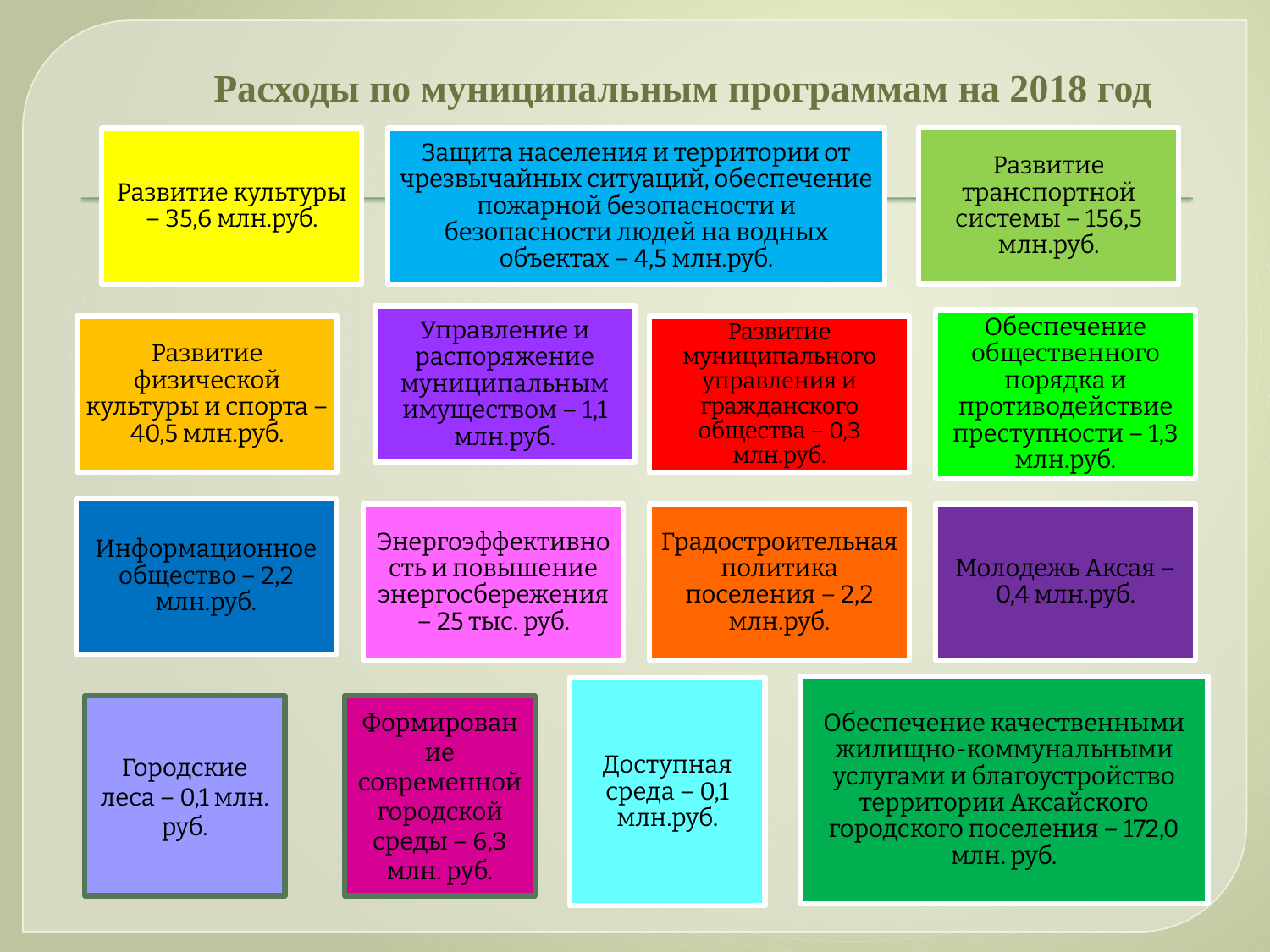

# Расходы по муниципальным программам на 2018 год
Развитие культуры – 35,6 млн.руб.
Защита населения и территории от чрезвычайных ситуаций, обеспечение пожарной безопасности и безопасности людей на водных объектах – 4,5 млн.руб.
Развитие транспортной системы – 156,5 млн.руб.
Развитие физической культуры и спорта – 40,5 млн.руб.
Управление и распоряжение муниципальным имуществом – 1,1 млн.руб.
Развитие муниципального управления и гражданского общества – 0,3 млн.руб.
Обеспечение общественного порядка и противодействие преступности – 1,3 млн.руб.
Информационное общество – 2,2 млн.руб.
Энергоэффективность и повышение энергосбережения – 25 тыс. руб.
Градостроительная политика поселения – 2,2 млн.руб.
Молодежь Аксая – 0,4 млн.руб.
Доступная среда – 0,1 млн.руб.
Обеспечение качественными жилищно-коммунальными услугами и благоустройство территории Аксайского городского поселения – 172,0 млн. руб.
Городские леса – 0,1 млн. руб.
Формирование современной городской среды – 6,3 млн. руб.